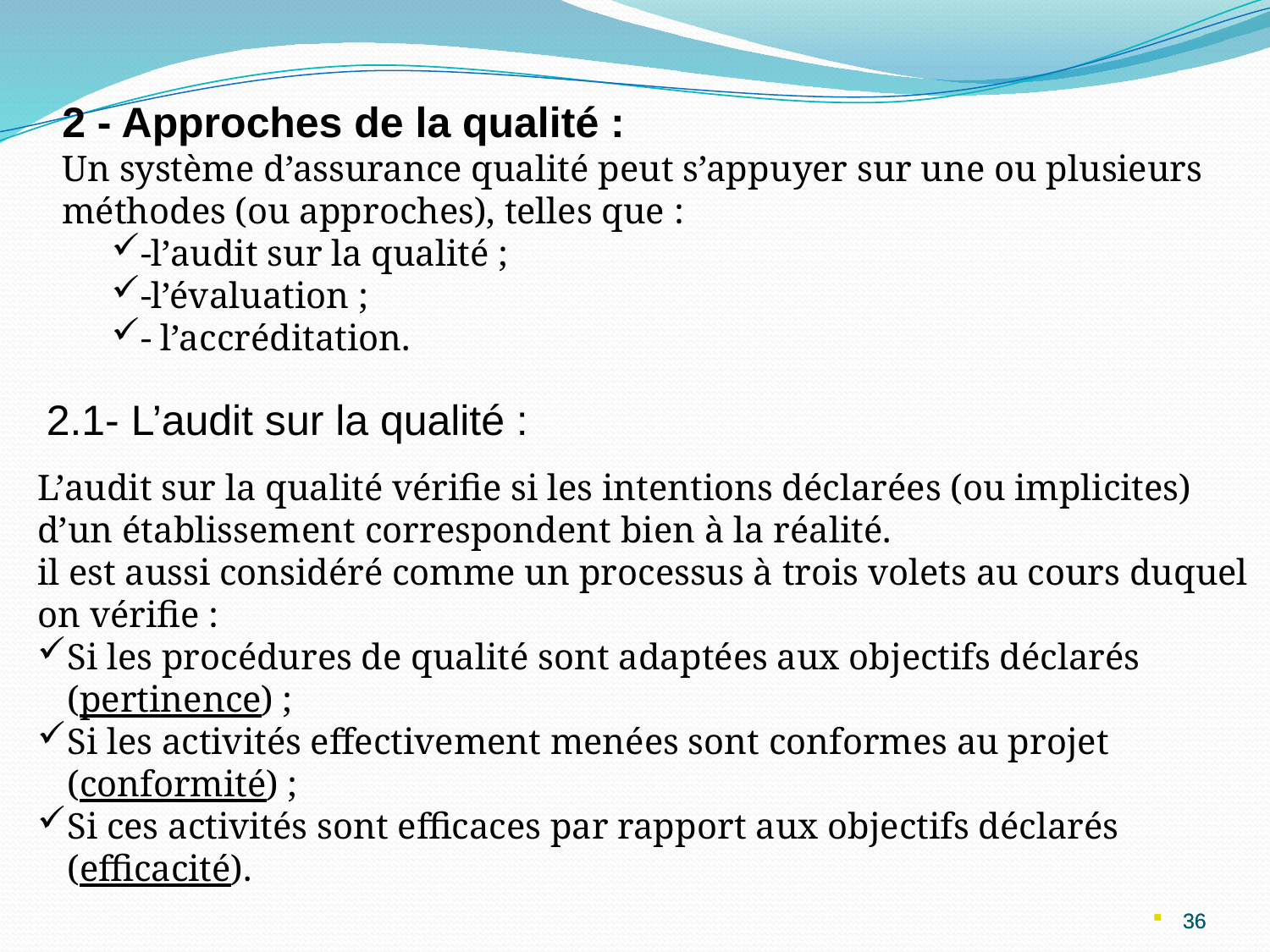

2 - Approches de la qualité :
Un système d’assurance qualité peut s’appuyer sur une ou plusieurs méthodes (ou approches), telles que :
-l’audit sur la qualité ;
-l’évaluation ;
- l’accréditation.
 2.1- L’audit sur la qualité :
L’audit sur la qualité vérifie si les intentions déclarées (ou implicites) d’un établissement correspondent bien à la réalité.
il est aussi considéré comme un processus à trois volets au cours duquel on vérifie :
Si les procédures de qualité sont adaptées aux objectifs déclarés (pertinence) ;
Si les activités effectivement menées sont conformes au projet (conformité) ;
Si ces activités sont efficaces par rapport aux objectifs déclarés (efficacité).
36
36